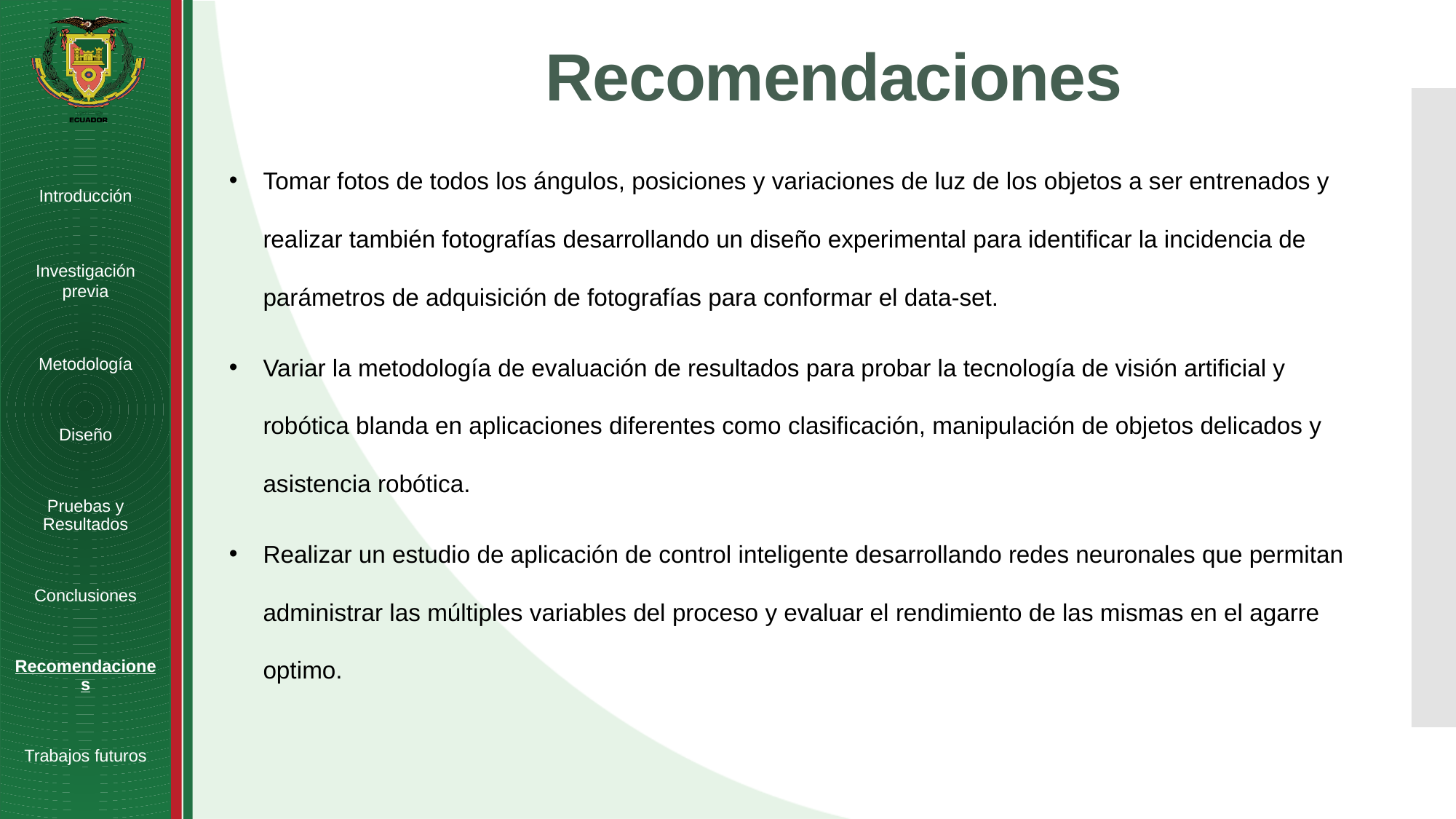

# Recomendaciones
Tomar fotos de todos los ángulos, posiciones y variaciones de luz de los objetos a ser entrenados y realizar también fotografías desarrollando un diseño experimental para identificar la incidencia de parámetros de adquisición de fotografías para conformar el data-set.
Variar la metodología de evaluación de resultados para probar la tecnología de visión artificial y robótica blanda en aplicaciones diferentes como clasificación, manipulación de objetos delicados y asistencia robótica.
Realizar un estudio de aplicación de control inteligente desarrollando redes neuronales que permitan administrar las múltiples variables del proceso y evaluar el rendimiento de las mismas en el agarre optimo.
Introducción

Investigación previa

Metodología

Diseño

Pruebas y Resultados

Conclusiones

Recomendaciones

Trabajos futuros